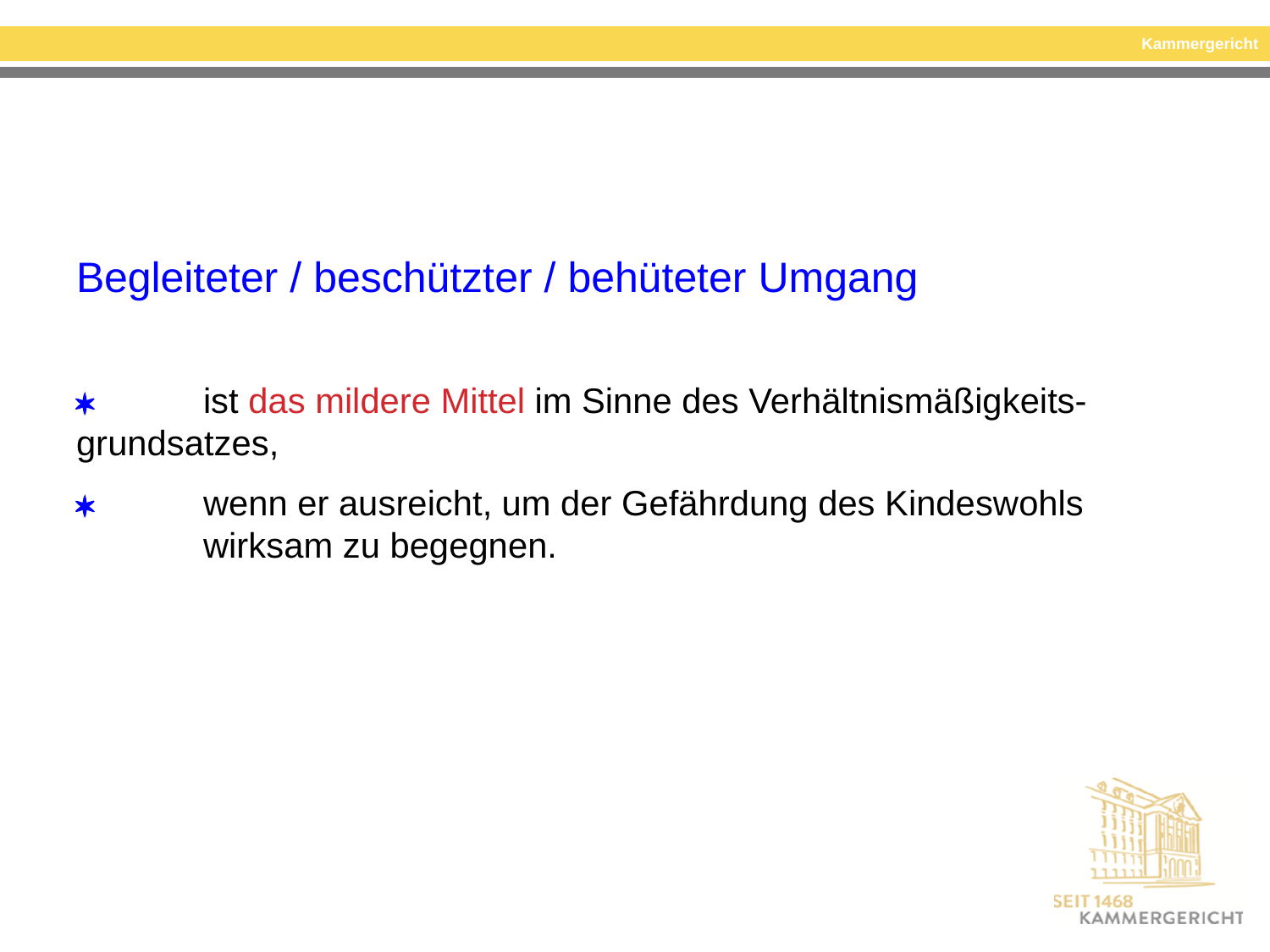

#
Begleiteter / beschützter / behüteter Umgang

∗ 	ist das mildere Mittel im Sinne des Verhältnismäßigkeits-	grundsatzes,
∗ 	wenn er ausreicht, um der Gefährdung des Kindeswohls 	wirksam zu begegnen.